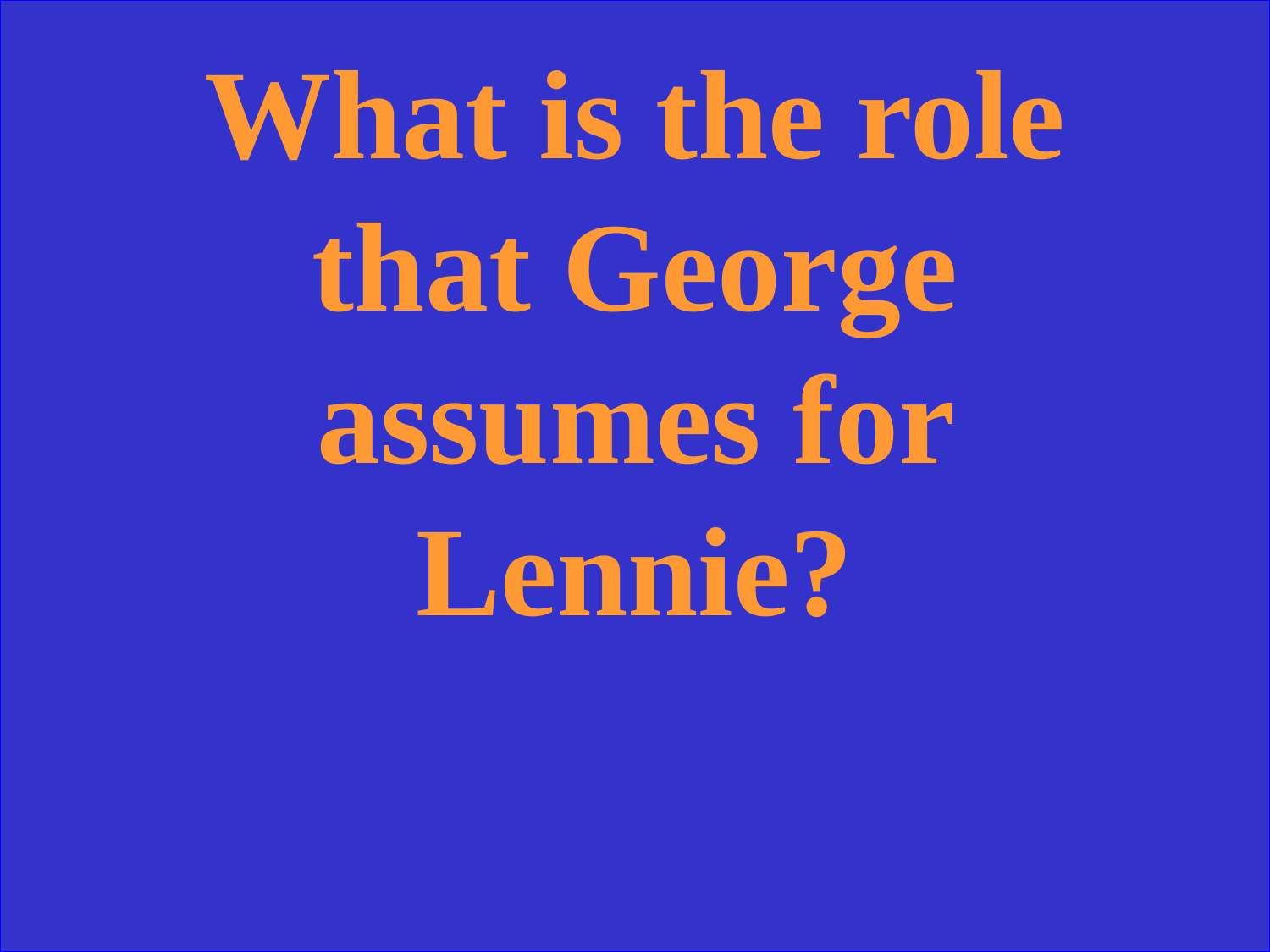

What is the role that George assumes for Lennie?